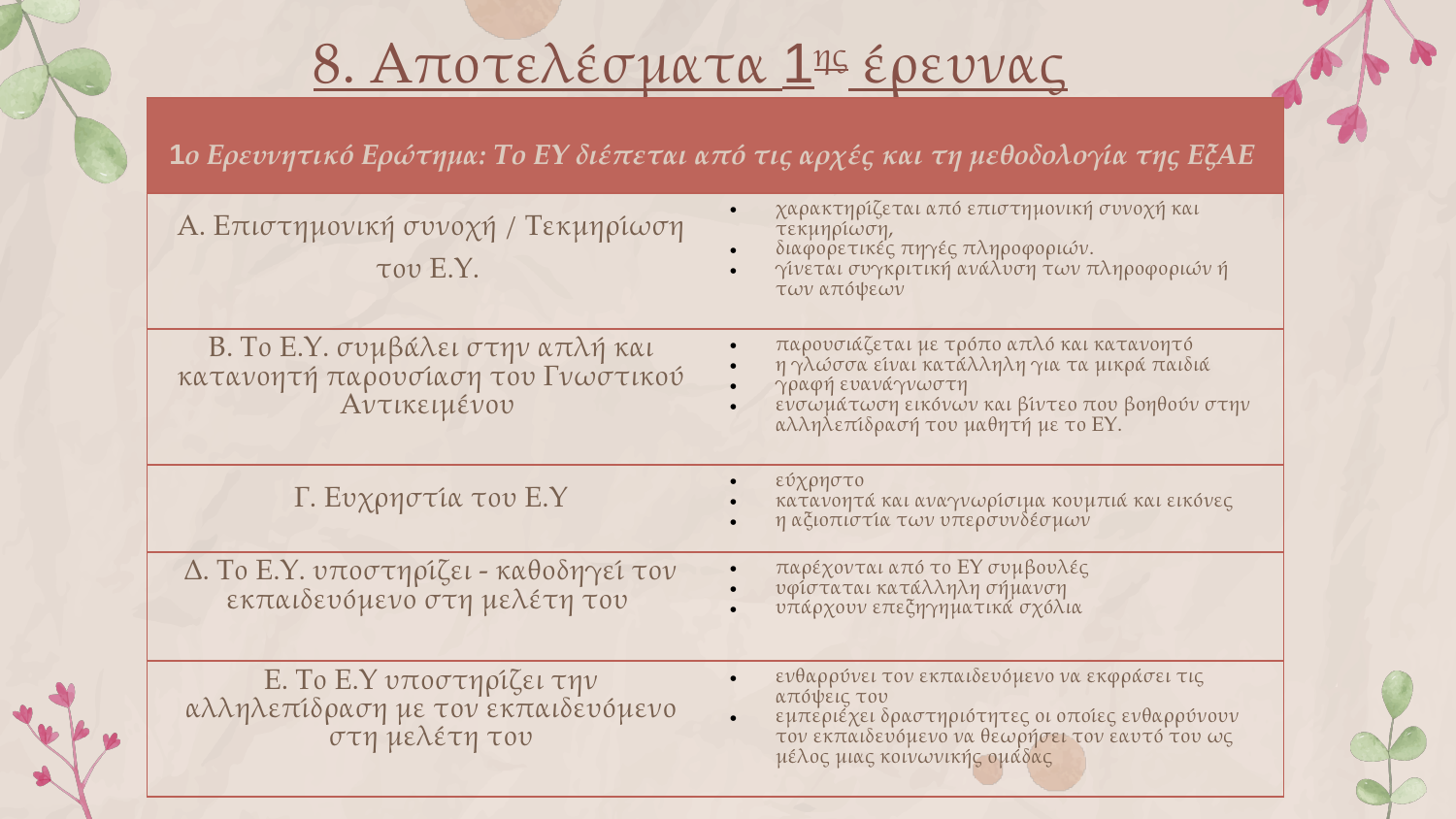

8. Αποτελέσματα 1ης έρευνας 1/3
| 1ο Ερευνητικό Ερώτημα: Το ΕΥ διέπεται από τις αρχές και τη μεθοδολογία της ΕξΑΕ |  |
| --- | --- |
| Α. Επιστημονική συνοχή / Τεκμηρίωση του Ε.Υ. | χαρακτηρίζεται από επιστημονική συνοχή και τεκμηρίωση, διαφορετικές πηγές πληροφοριών. γίνεται συγκριτική ανάλυση των πληροφοριών ή των απόψεων |
| Β. Το Ε.Υ. συμβάλει στην απλή και κατανοητή παρουσίαση του Γνωστικού Αντικειμένου | παρουσιάζεται με τρόπο απλό και κατανοητό η γλώσσα είναι κατάλληλη για τα μικρά παιδιά γραφή ευανάγνωστη ενσωμάτωση εικόνων και βίντεο που βοηθούν στην αλληλεπίδρασή του μαθητή με το ΕΥ. |
| Γ. Ευχρηστία του Ε.Υ | εύχρηστο κατανοητά και αναγνωρίσιμα κουμπιά και εικόνες η αξιοπιστία των υπερσυνδέσμων |
| Δ. Το Ε.Υ. υποστηρίζει - καθοδηγεί τον εκπαιδευόμενο στη μελέτη του | παρέχονται από το ΕΥ συμβουλές υφίσταται κατάλληλη σήμανση υπάρχουν επεξηγηματικά σχόλια |
| Ε. Το Ε.Υ υποστηρίζει την αλληλεπίδραση με τον εκπαιδευόμενο στη μελέτη του | ενθαρρύνει τον εκπαιδευόμενο να εκφράσει τις απόψεις του εμπεριέχει δραστηριότητες οι οποίες ενθαρρύνουν τον εκπαιδευόμενο να θεωρήσει τον εαυτό του ως μέλος μιας κοινωνικής ομάδας |